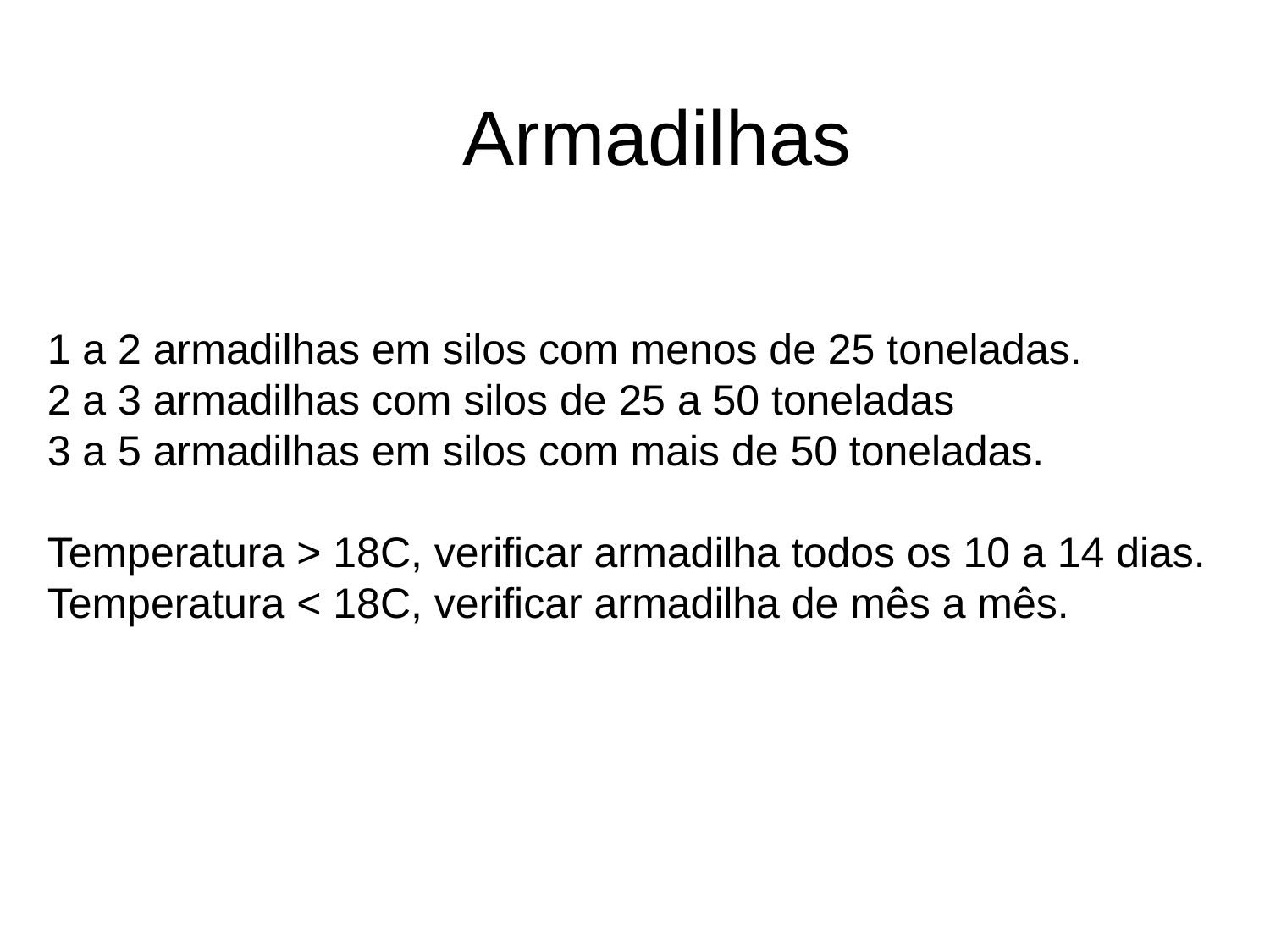

# Armadilhas
1 a 2 armadilhas em silos com menos de 25 toneladas.
2 a 3 armadilhas com silos de 25 a 50 toneladas
3 a 5 armadilhas em silos com mais de 50 toneladas.

Temperatura > 18C, verificar armadilha todos os 10 a 14 dias.
Temperatura < 18C, verificar armadilha de mês a mês.